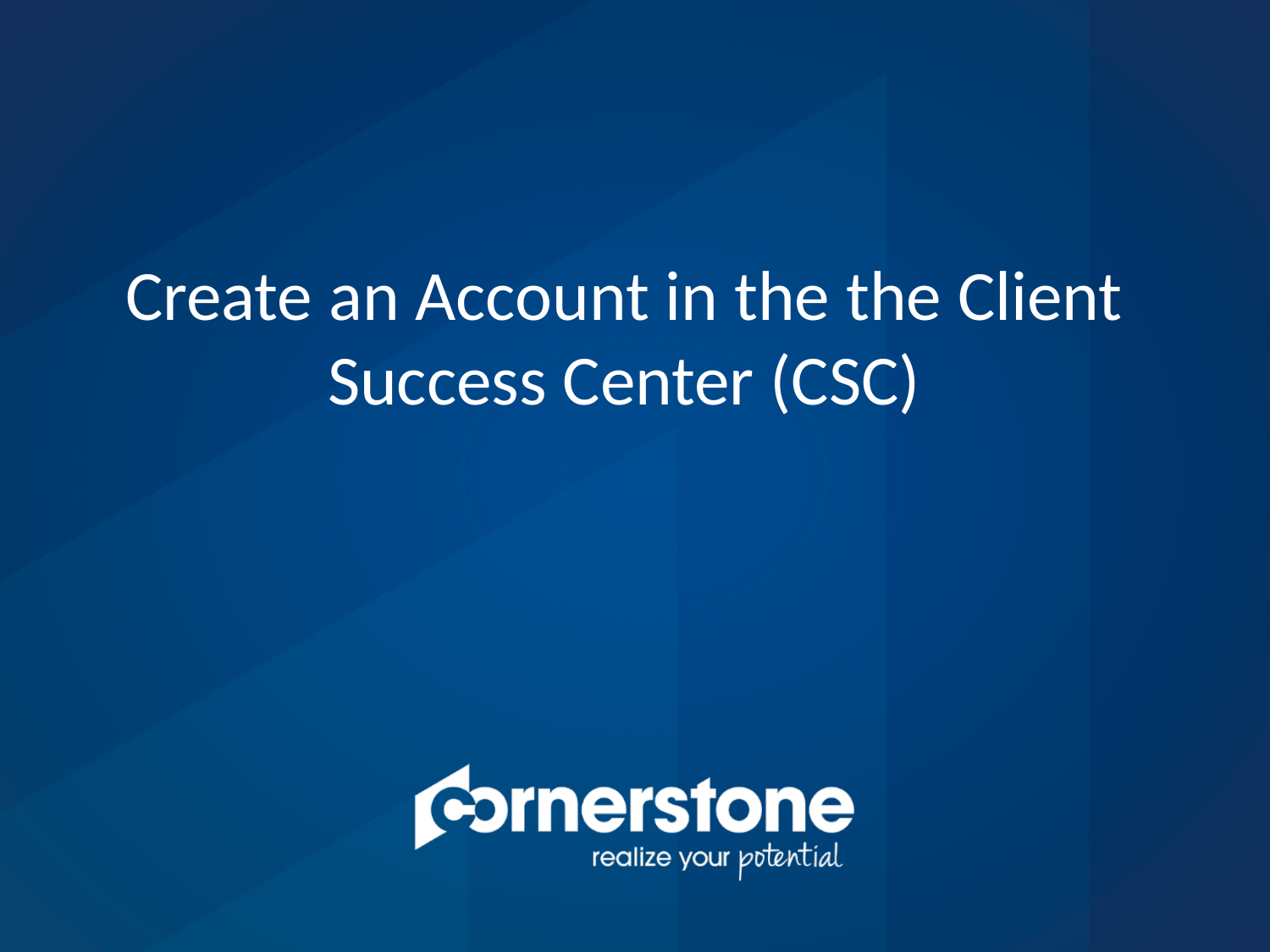

Create an Account in the the Client Success Center (CSC)